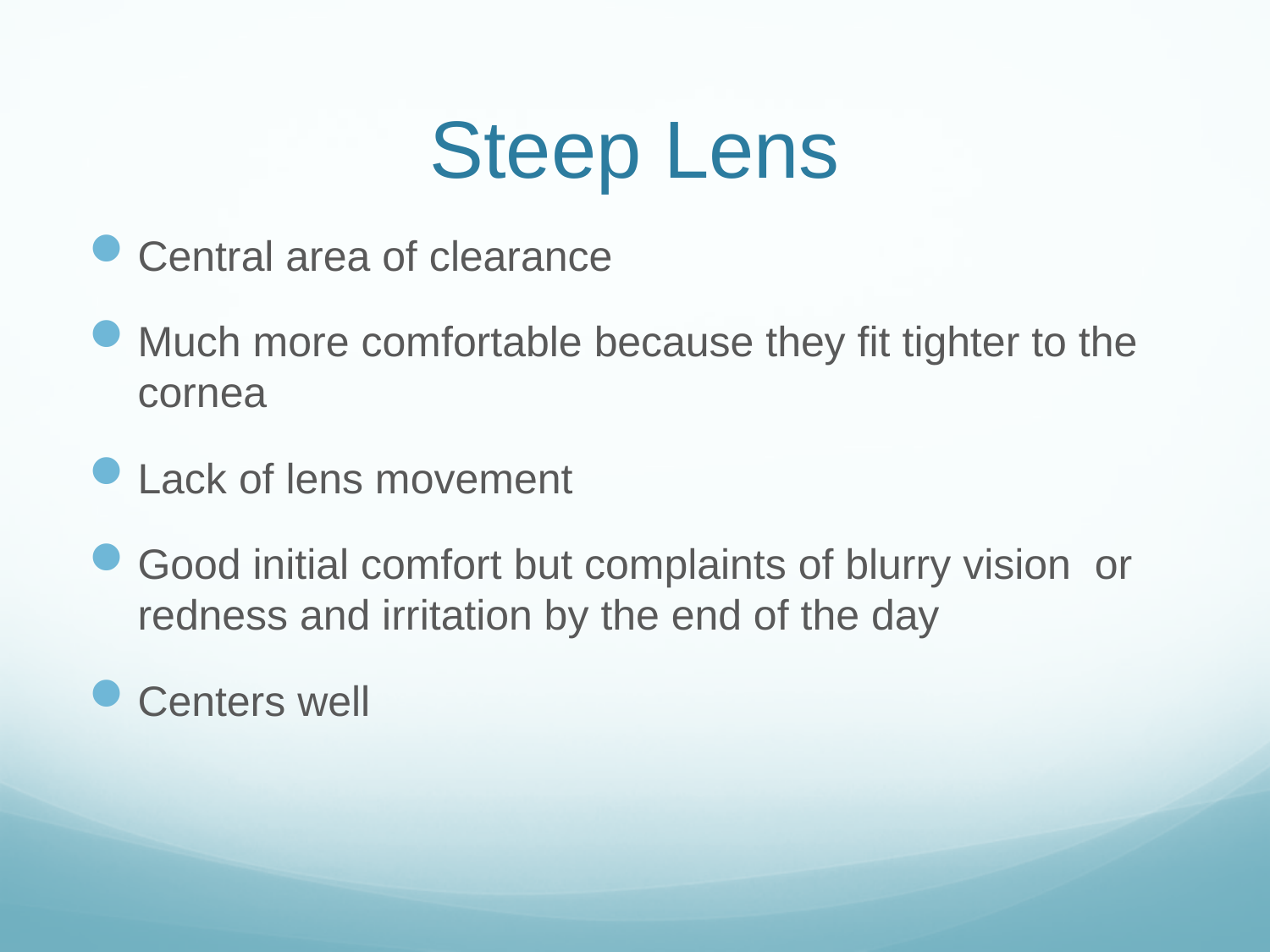

# Steep Lens
Central area of clearance
Much more comfortable because they fit tighter to the cornea
Lack of lens movement
Good initial comfort but complaints of blurry vision  or redness and irritation by the end of the day
Centers well